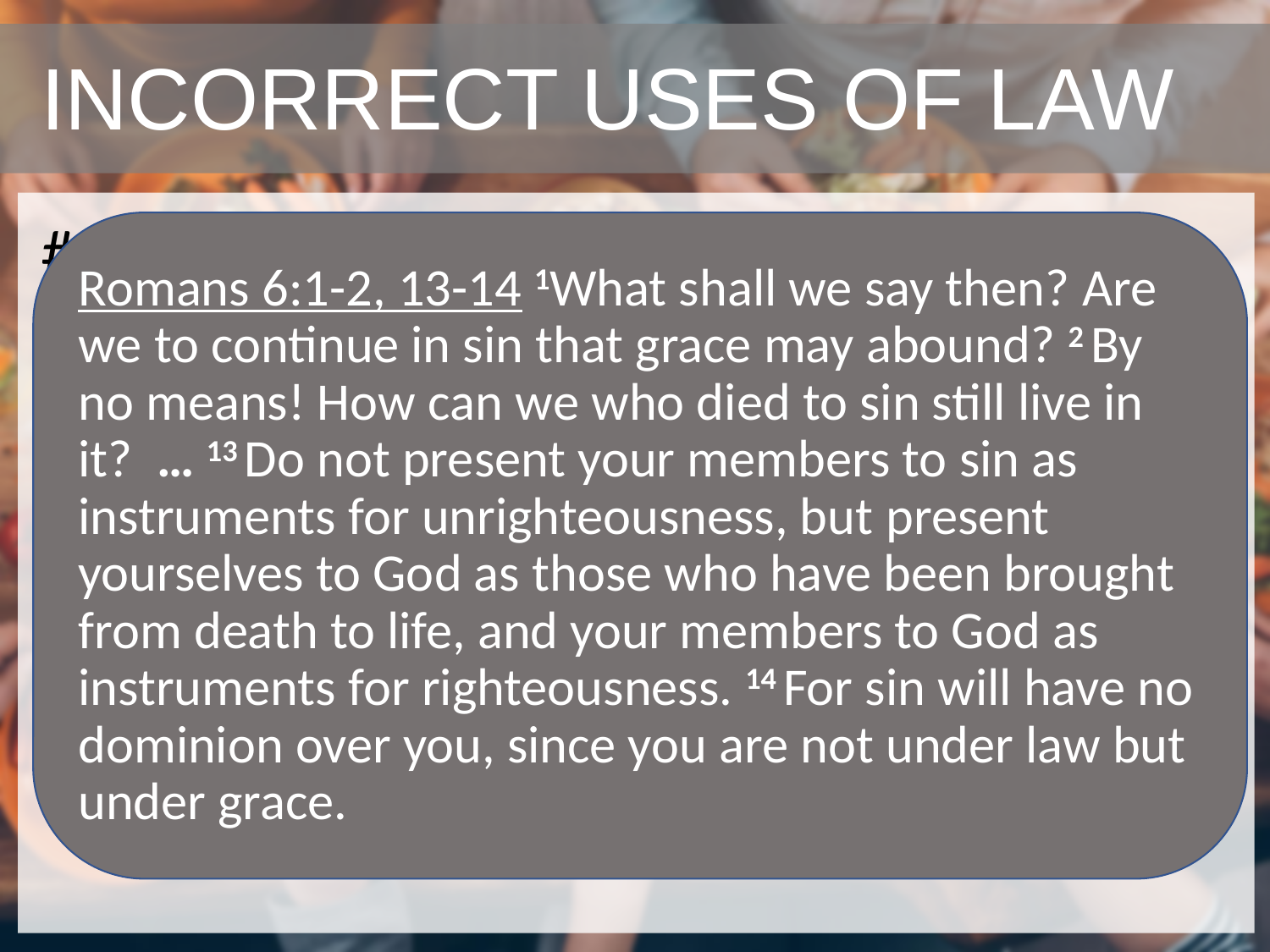

# INCORRECT USES OF LAW
#1: Nonbelievers need to keep the law to
       earn right standing w/ God
#2: Christians need to keep the law to
       maintain their right standing with God
Romans 6:1-2, 13-14 1What shall we say then? Are we to continue in sin that grace may abound? 2 By no means! How can we who died to sin still live in it?  … 13 Do not present your members to sin as instruments for unrighteousness, but present yourselves to God as those who have been brought from death to life, and your members to God as instruments for righteousness. 14 For sin will have no dominion over you, since you are not under law but under grace.